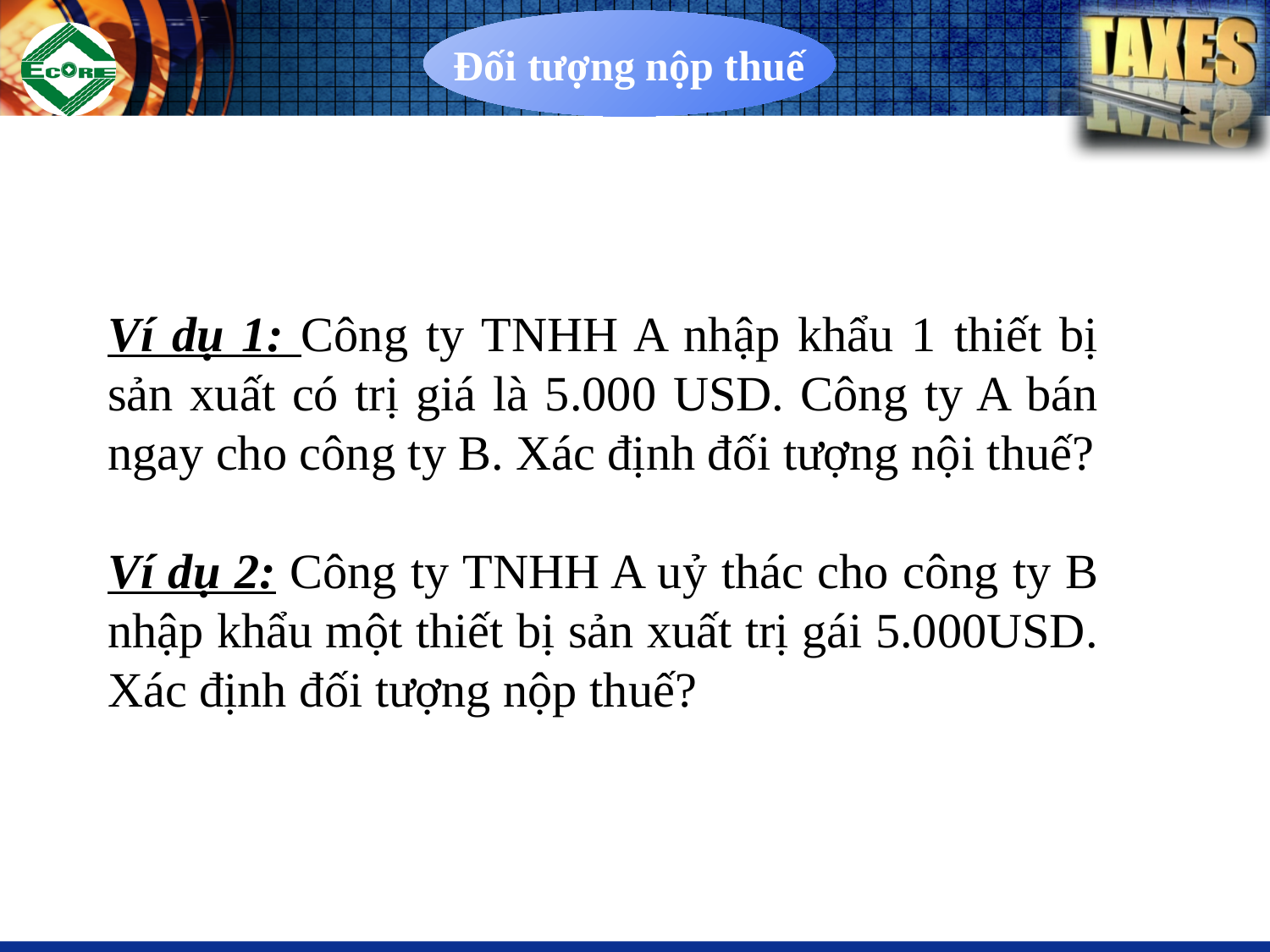

Đối tượng nộp thuế
Ví dụ 1: Công ty TNHH A nhập khẩu 1 thiết bị sản xuất có trị giá là 5.000 USD. Công ty A bán ngay cho công ty B. Xác định đối tượng nội thuế?

Ví dụ 2: Công ty TNHH A uỷ thác cho công ty B nhập khẩu một thiết bị sản xuất trị gái 5.000USD.
Xác định đối tượng nộp thuế?